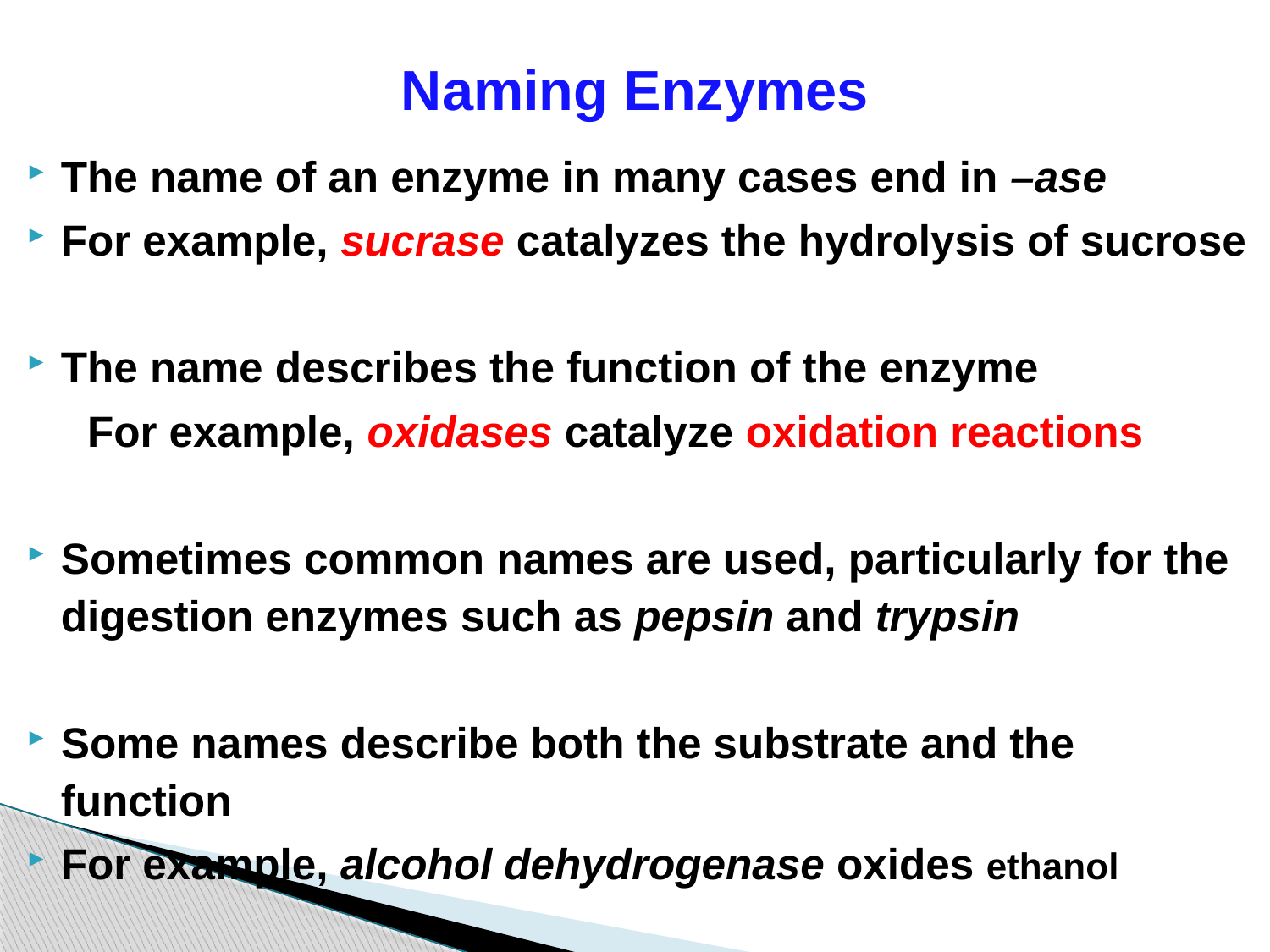

# Naming Enzymes
The name of an enzyme in many cases end in –ase
For example, sucrase catalyzes the hydrolysis of sucrose

The name describes the function of the enzyme
     For example, oxidases catalyze oxidation reactions

Sometimes common names are used, particularly for the  digestion enzymes such as pepsin and trypsin

Some names describe both the substrate and the function
For example, alcohol dehydrogenase oxides ethanol